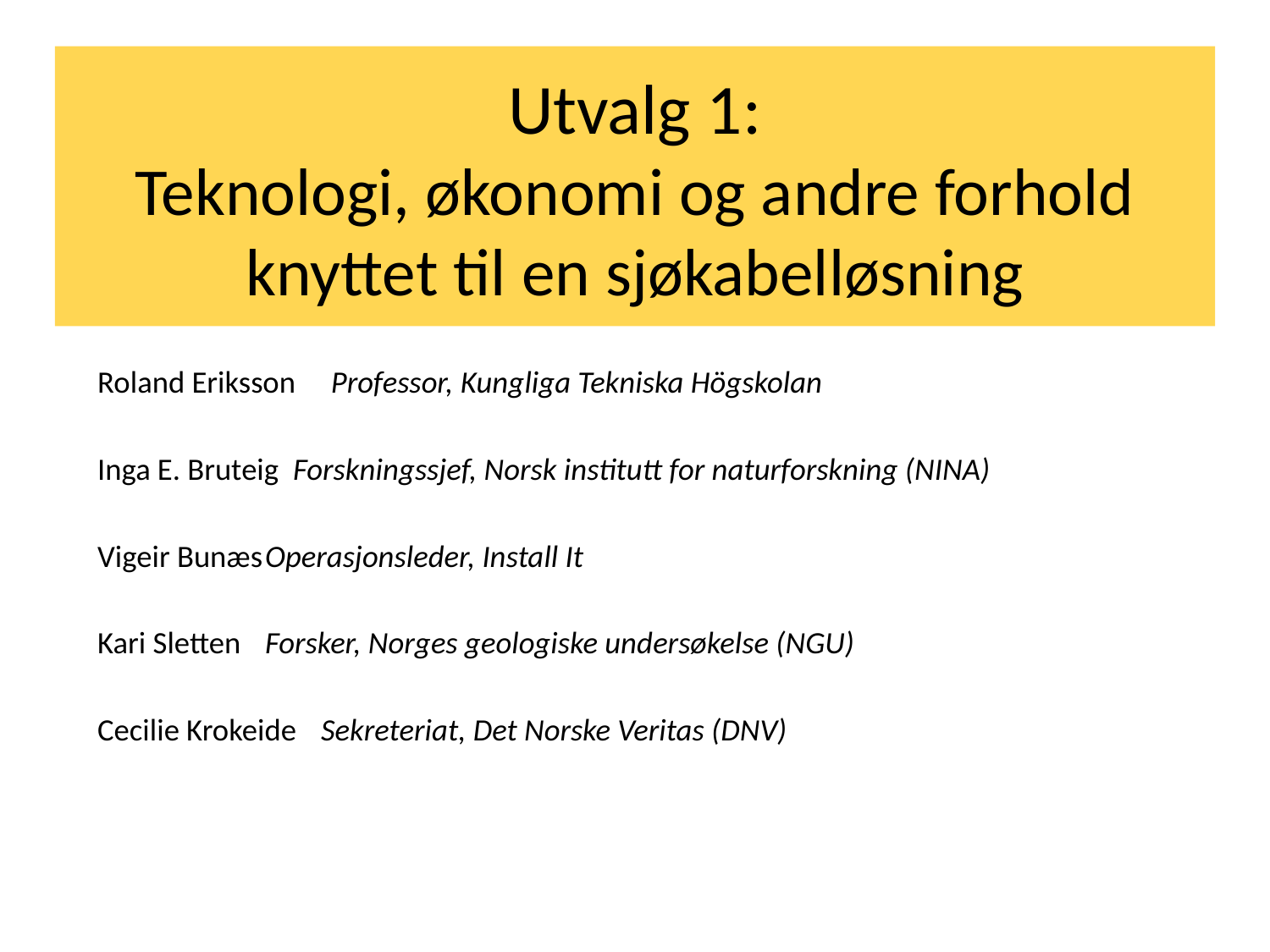

# Utvalg 1: Teknologi, økonomi og andre forhold knyttet til en sjøkabelløsning
Roland Eriksson     Professor, Kungliga Tekniska Högskolan

Inga E. Bruteig 	Forskningssjef, Norsk institutt for naturforskning (NINA)

Vigeir Bunæs	Operasjonsleder, Install It

Kari Sletten 	Forsker, Norges geologiske undersøkelse (NGU)

Cecilie Krokeide 	Sekreteriat, Det Norske Veritas (DNV)